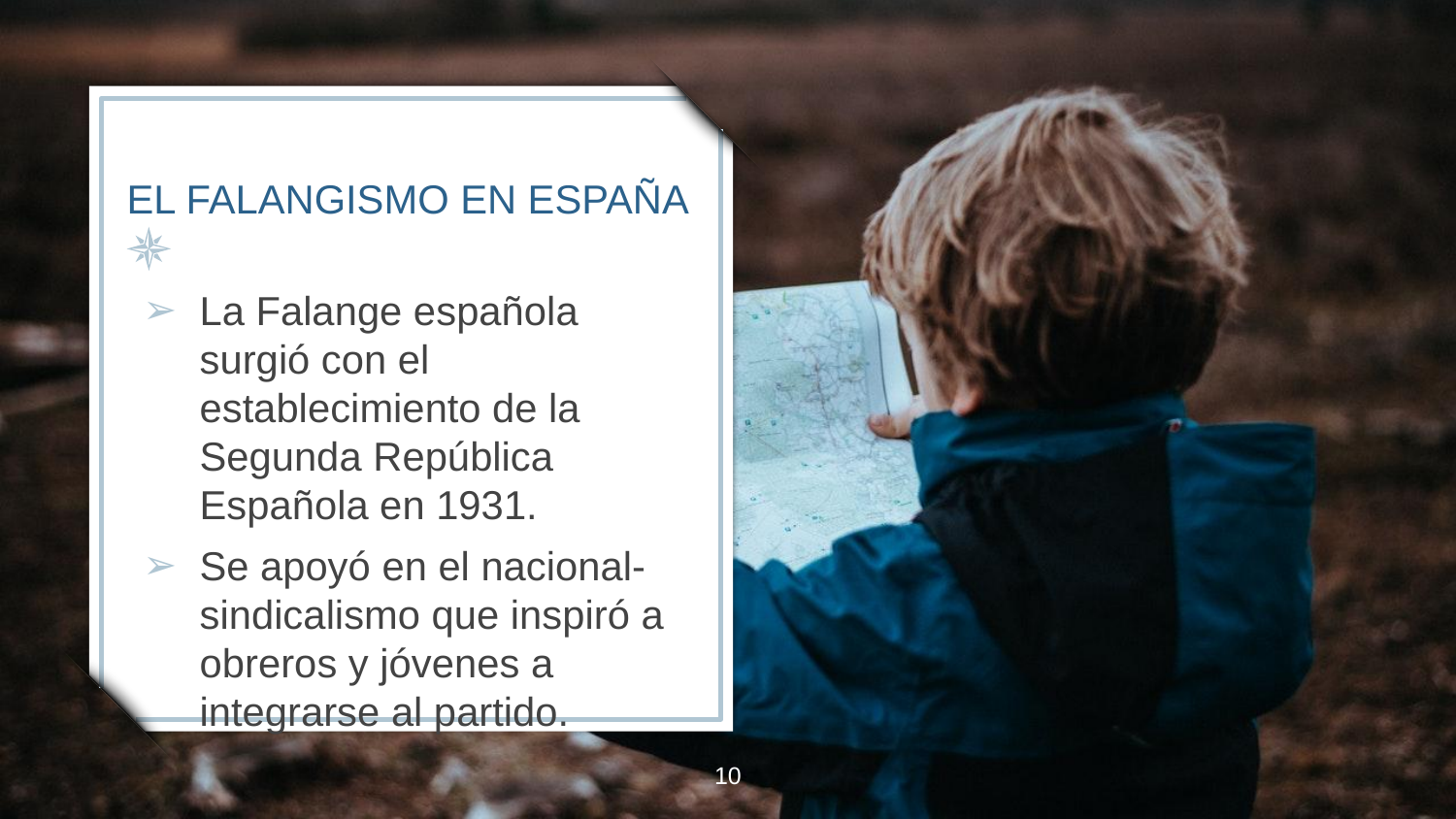

# EL FALANGISMO EN ESPAÑA
La Falange española surgió con el establecimiento de la Segunda República Española en 1931.
Se apoyó en el nacional-sindicalismo que inspiró a obreros y jóvenes a integrarse al partido.
10